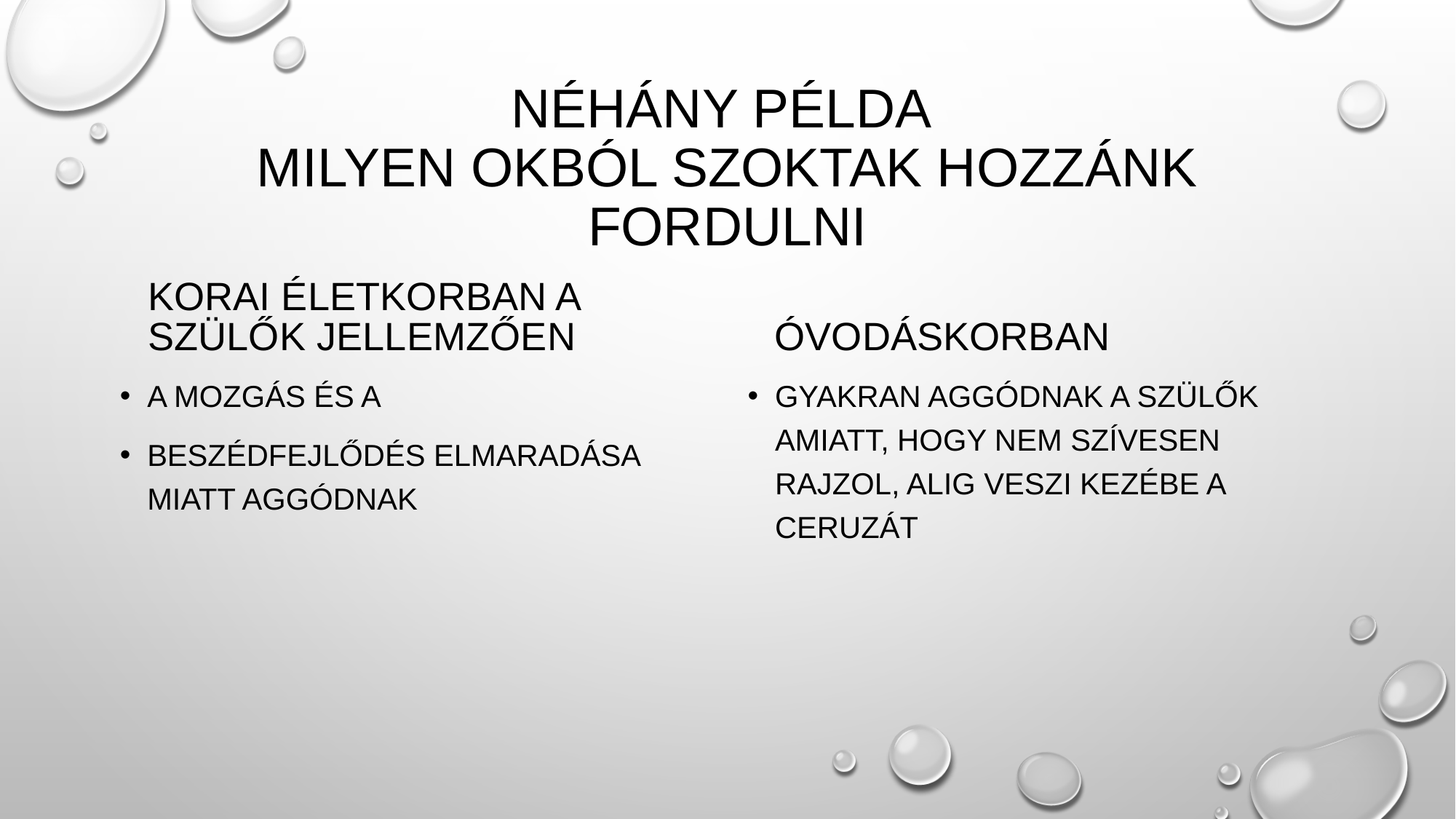

# Néhány példa milyen okból szoktak hozzánk fordulni
Korai életkorban a szülők jellemzően
Óvodáskorban
A mozgás és a
Beszédfejlődés elmaradása miatt aggódnak
Gyakran aggódnak a szülők amiatt, hogy nem szívesen rajzol, alig veszi kezébe a ceruzát